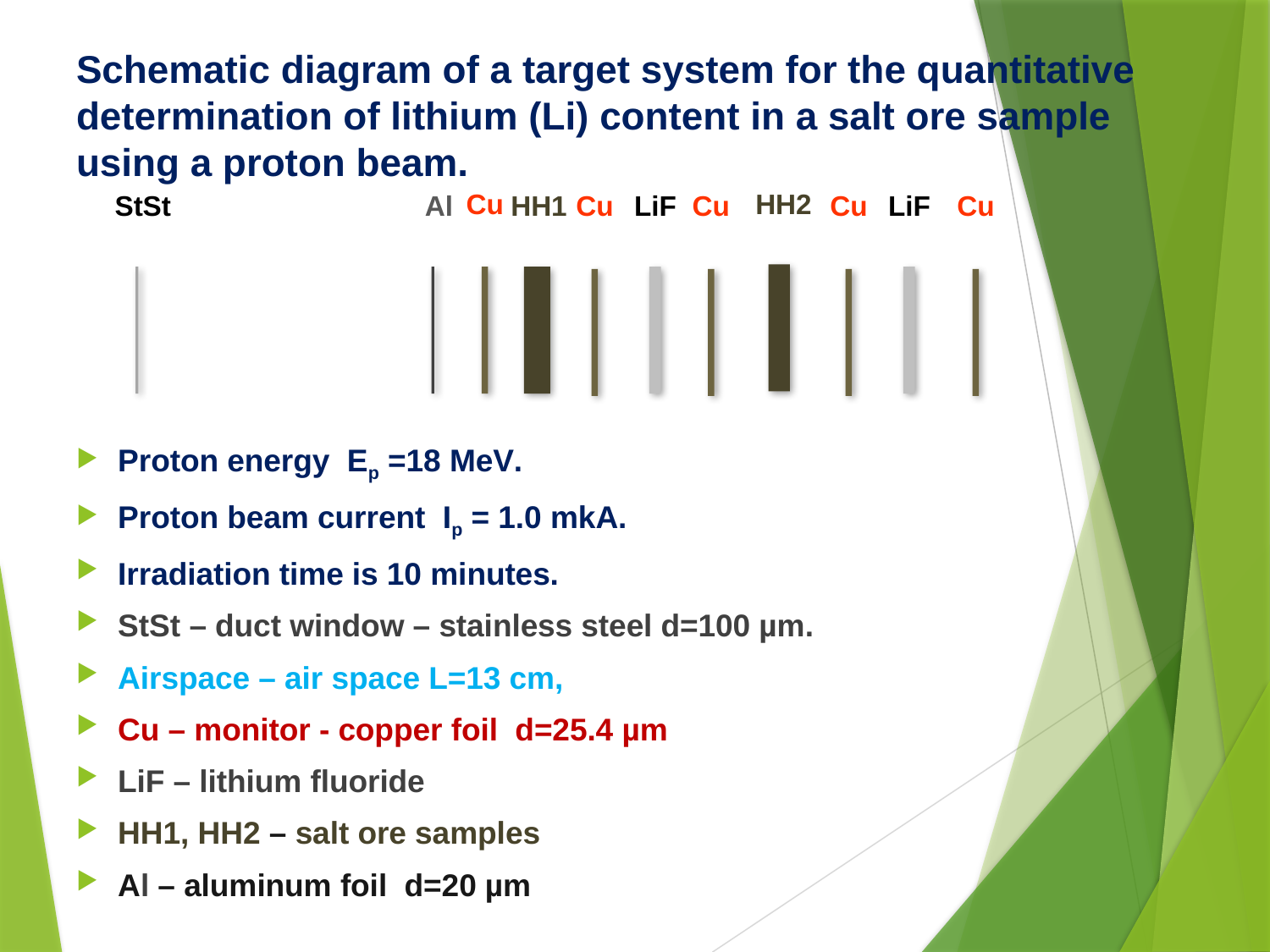

# Schematic diagram of a target system for the quantitative determination of lithium (Li) content in a salt ore sample using a proton beam.
Cu

HH2

StSt

HH1

Al

Cu

LiF

Cu

Cu

LiF

Cu

Proton energy  Ep =18 MeV.
Proton beam current  Ip = 1.0 mkA.
Irradiation time is 10 minutes.
StSt – duct window – stainless steel d=100 µm.
Airspace – air space L=13 cm,
Cu – monitor - copper foil  d=25.4 µm
LiF – lithium fluoride
HH1, HH2 – salt ore samples
Al – aluminum foil  d=20 µm